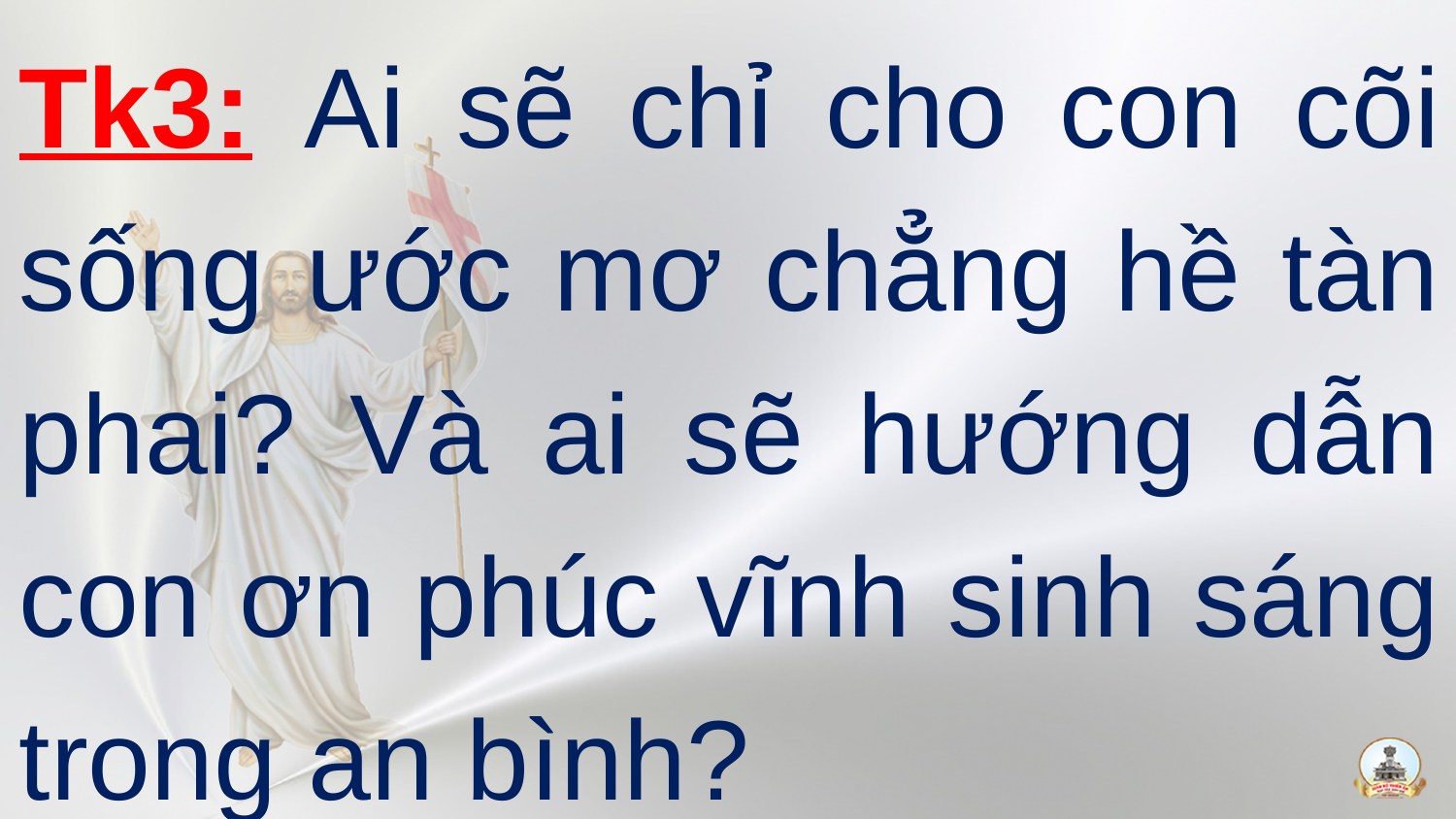

Tk3: Ai sẽ chỉ cho con cõi sống ước mơ chẳng hề tàn phai? Và ai sẽ hướng dẫn con ơn phúc vĩnh sinh sáng trong an bình?